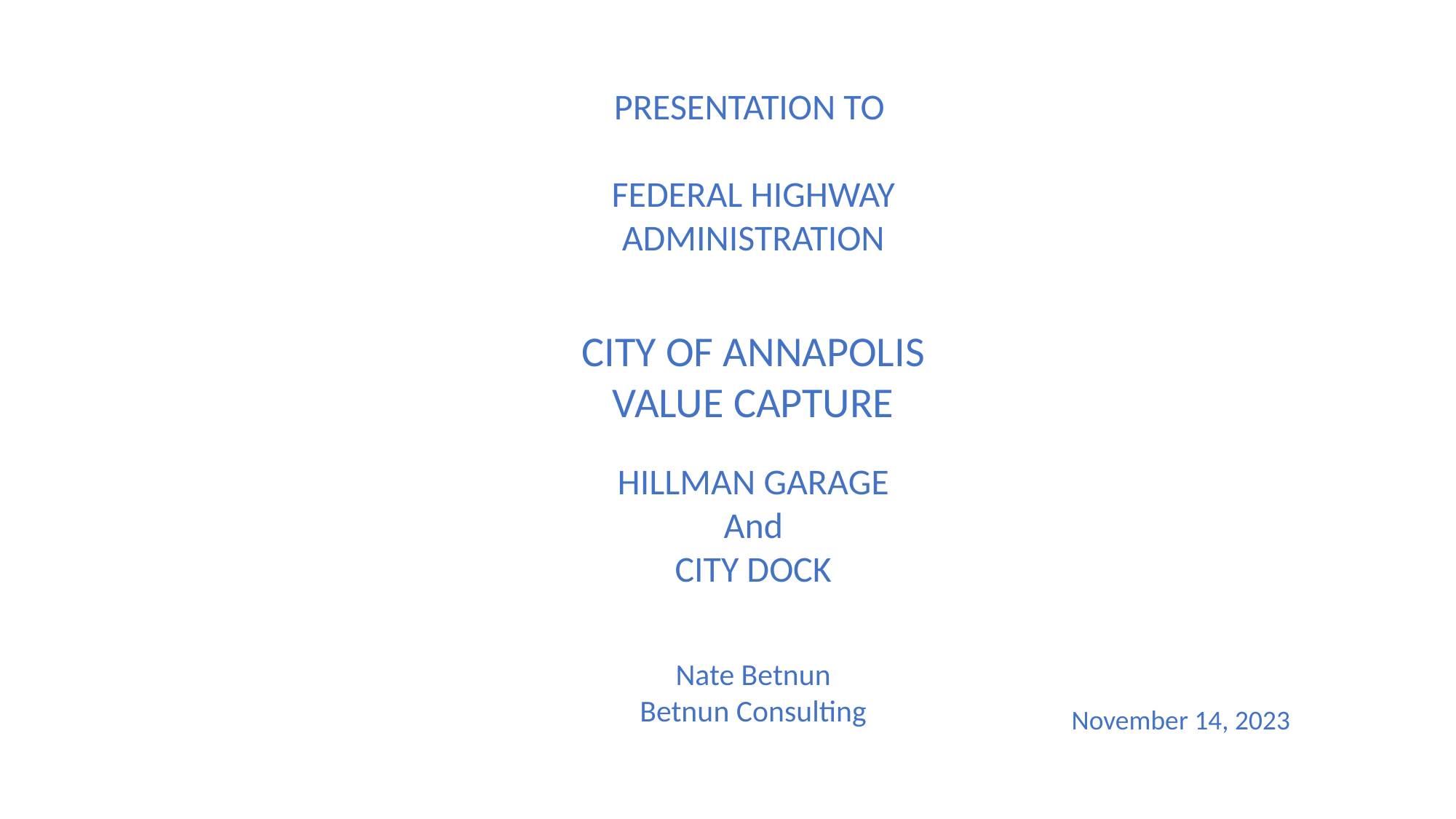

PRESENTATION TO

FEDERAL HIGHWAY ADMINISTRATION

CITY OF ANNAPOLIS
VALUE CAPTURE

HILLMAN GARAGE
And
CITY DOCK

Nate Betnun
Betnun Consulting
November 14, 2023